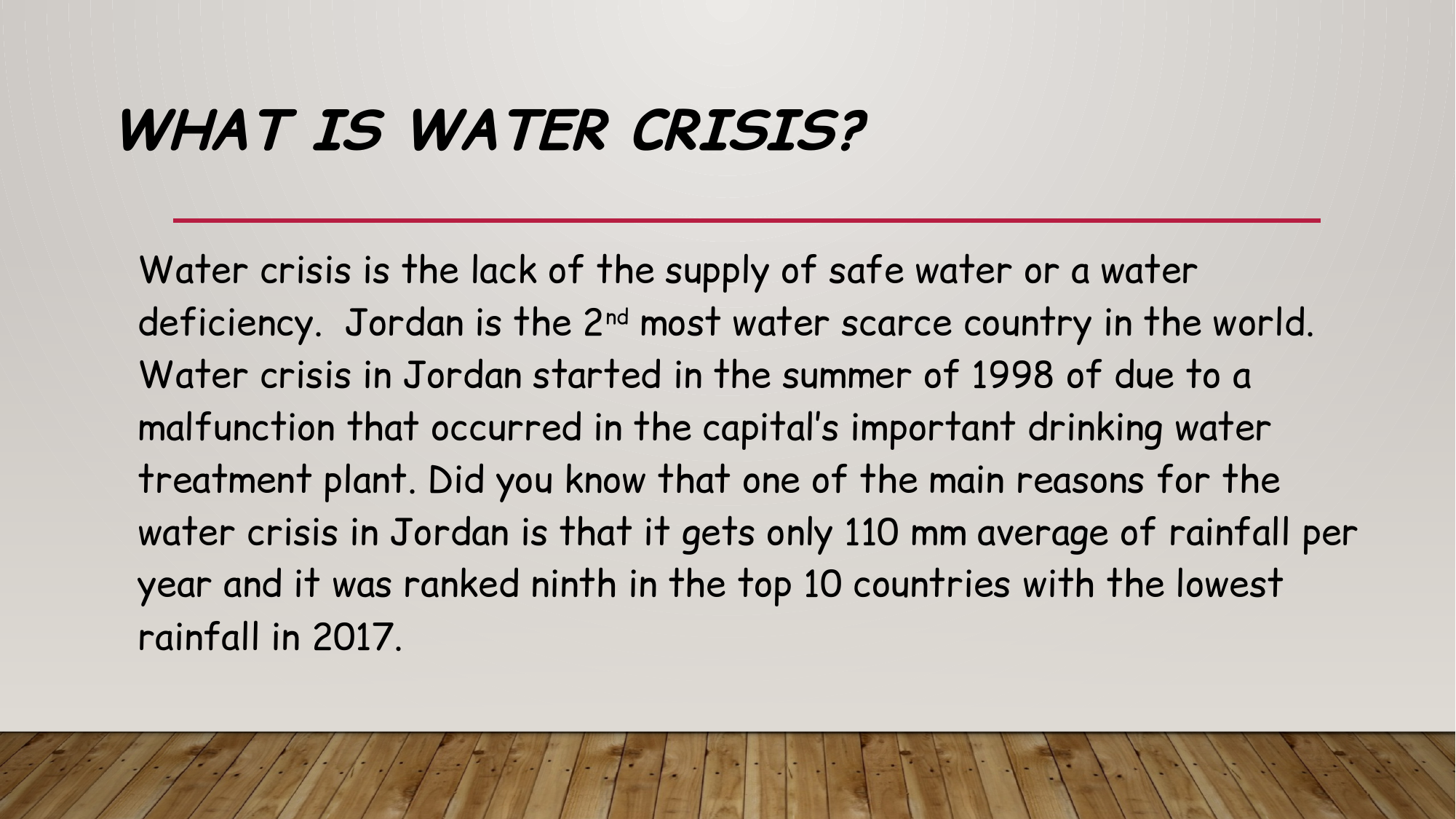

# What is Water Crisis?
Water crisis is the lack of the supply of safe water or a water deficiency.  Jordan is the 2nd most water scarce country in the world. Water crisis in Jordan started in the summer of 1998 of due to a malfunction that occurred in the capital’s important drinking water treatment plant. Did you know that one of the main reasons for the water crisis in Jordan is that it gets only 110 mm average of rainfall per year and it was ranked ninth in the top 10 countries with the lowest rainfall in 2017.